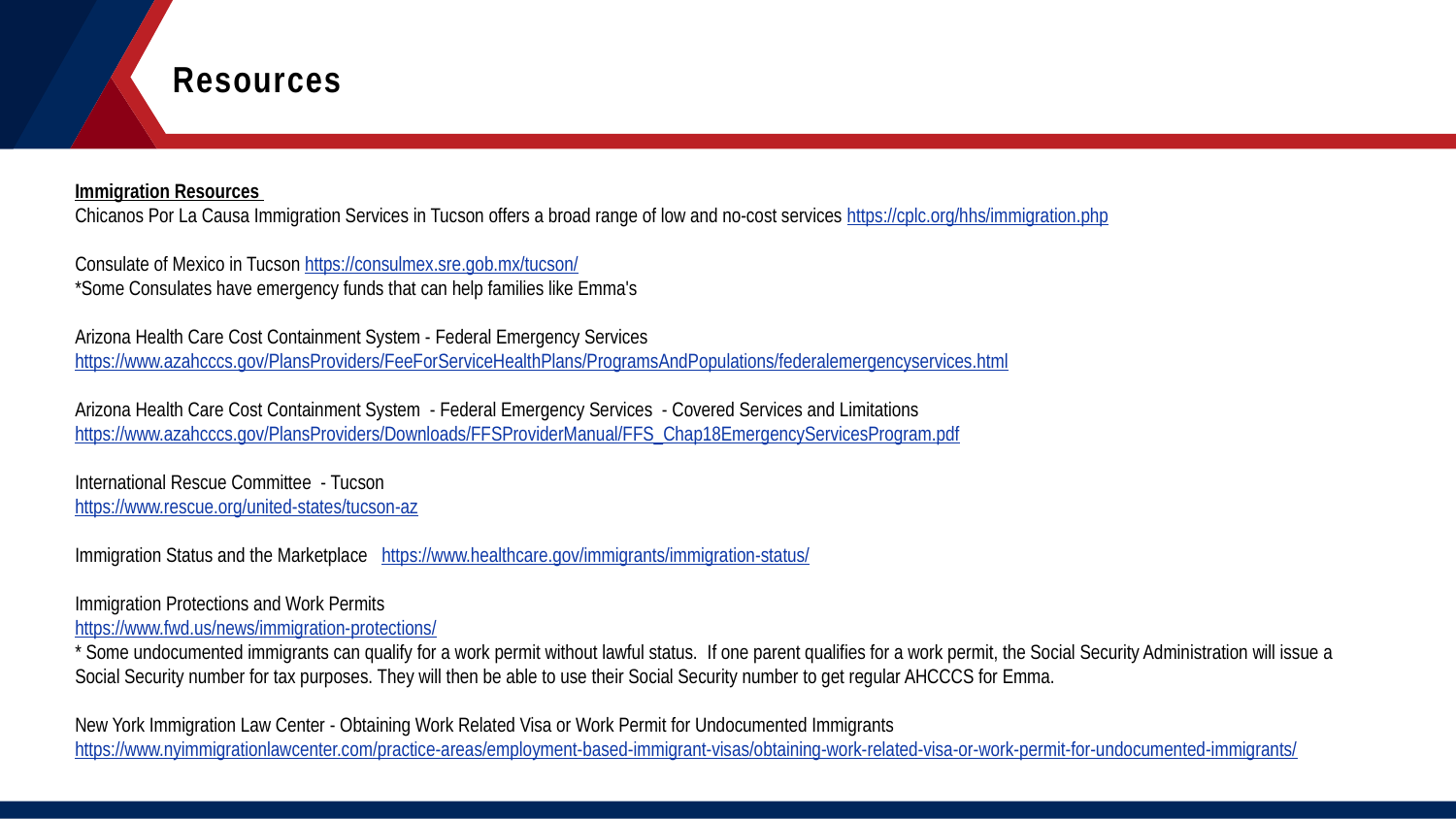

Resources
Immigration Resources
Chicanos Por La Causa Immigration Services in Tucson offers a broad range of low and no-cost services https://cplc.org/hhs/immigration.php

Consulate of Mexico in Tucson https://consulmex.sre.gob.mx/tucson/
*Some Consulates have emergency funds that can help families like Emma's

Arizona Health Care Cost Containment System - Federal Emergency Services
https://www.azahcccs.gov/PlansProviders/FeeForServiceHealthPlans/ProgramsAndPopulations/federalemergencyservices.html

Arizona Health Care Cost Containment System  - Federal Emergency Services  - Covered Services and Limitations https://www.azahcccs.gov/PlansProviders/Downloads/FFSProviderManual/FFS_Chap18EmergencyServicesProgram.pdf

International Rescue Committee  - Tucson
https://www.rescue.org/united-states/tucson-az

Immigration Status and the Marketplace   https://www.healthcare.gov/immigrants/immigration-status/

Immigration Protections and Work Permits
https://www.fwd.us/news/immigration-protections/
* Some undocumented immigrants can qualify for a work permit without lawful status.  If one parent qualifies for a work permit, the Social Security Administration will issue a Social Security number for tax purposes. They will then be able to use their Social Security number to get regular AHCCCS for Emma.

New York Immigration Law Center - Obtaining Work Related Visa or Work Permit for Undocumented Immigrants
https://www.nyimmigrationlawcenter.com/practice-areas/employment-based-immigrant-visas/obtaining-work-related-visa-or-work-permit-for-undocumented-immigrants/